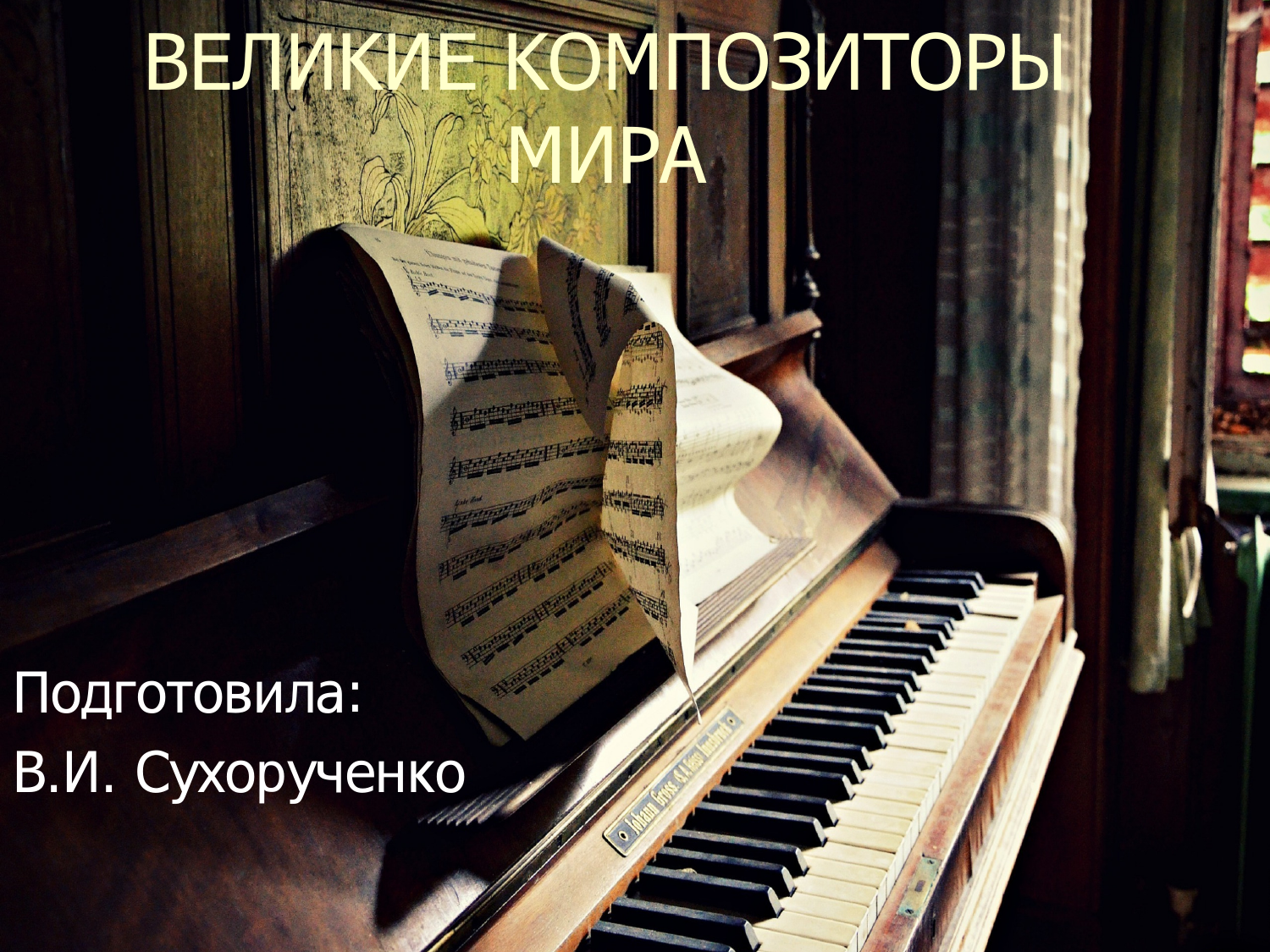

# ВЕЛИКИЕ КОМПОЗИТОРЫ МИРА
Подготовила:
В.И. Сухорученко